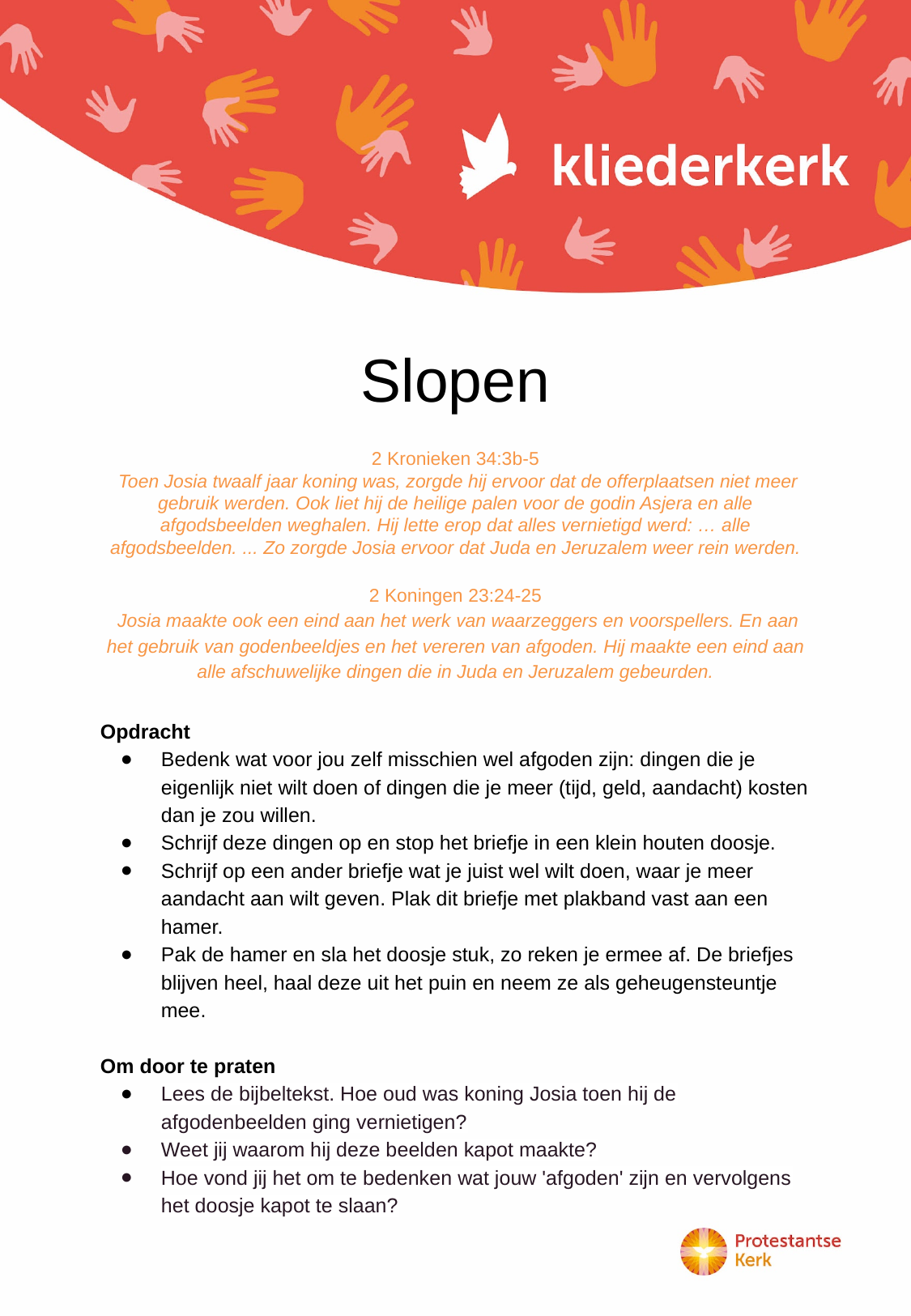

Slopen

2 Kronieken 34:3b-5
 Toen Josia twaalf jaar koning was, zorgde hij ervoor dat de offerplaatsen niet meer gebruik werden. Ook liet hij de heilige palen voor de godin Asjera en alle afgodsbeelden weghalen. Hij lette erop dat alles vernietigd werd: … alle afgodsbeelden. ... Zo zorgde Josia ervoor dat Juda en Jeruzalem weer rein werden.
2 Koningen 23:24-25
 Josia maakte ook een eind aan het werk van waarzeggers en voorspellers. En aan het gebruik van godenbeeldjes en het vereren van afgoden. Hij maakte een eind aan alle afschuwelijke dingen die in Juda en Jeruzalem gebeurden.
Opdracht
Bedenk wat voor jou zelf misschien wel afgoden zijn: dingen die je eigenlijk niet wilt doen of dingen die je meer (tijd, geld, aandacht) kosten dan je zou willen.
Schrijf deze dingen op en stop het briefje in een klein houten doosje.
Schrijf op een ander briefje wat je juist wel wilt doen, waar je meer aandacht aan wilt geven. Plak dit briefje met plakband vast aan een hamer.
Pak de hamer en sla het doosje stuk, zo reken je ermee af. De briefjes blijven heel, haal deze uit het puin en neem ze als geheugensteuntje mee.

Om door te praten
Lees de bijbeltekst. Hoe oud was koning Josia toen hij de afgodenbeelden ging vernietigen?
Weet jij waarom hij deze beelden kapot maakte?
Hoe vond jij het om te bedenken wat jouw 'afgoden' zijn en vervolgens het doosje kapot te slaan?